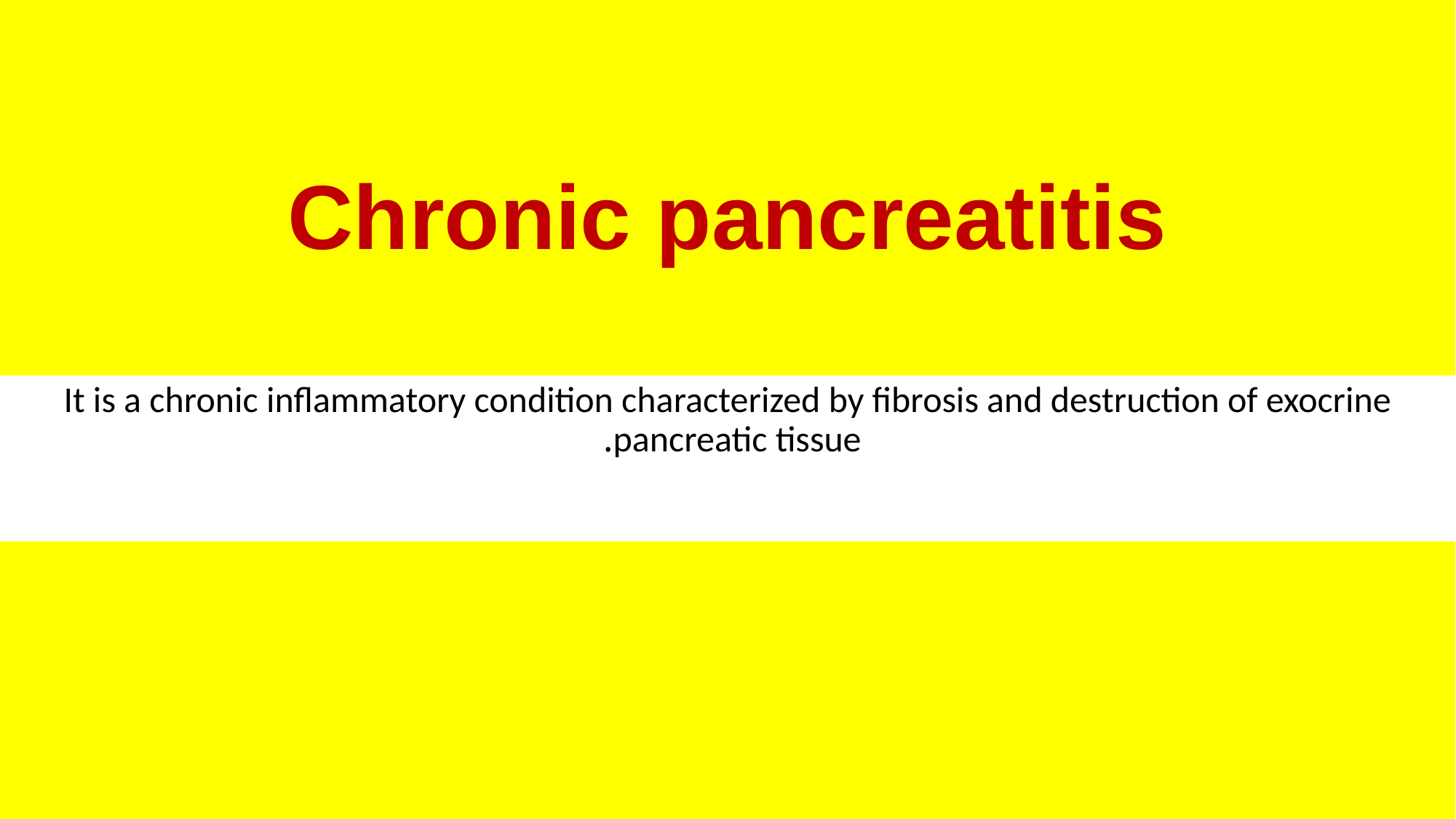

# Chronic pancreatitis
It is a chronic inflammatory condition characterized by fibrosis and destruction of exocrine pancreatic tissue.